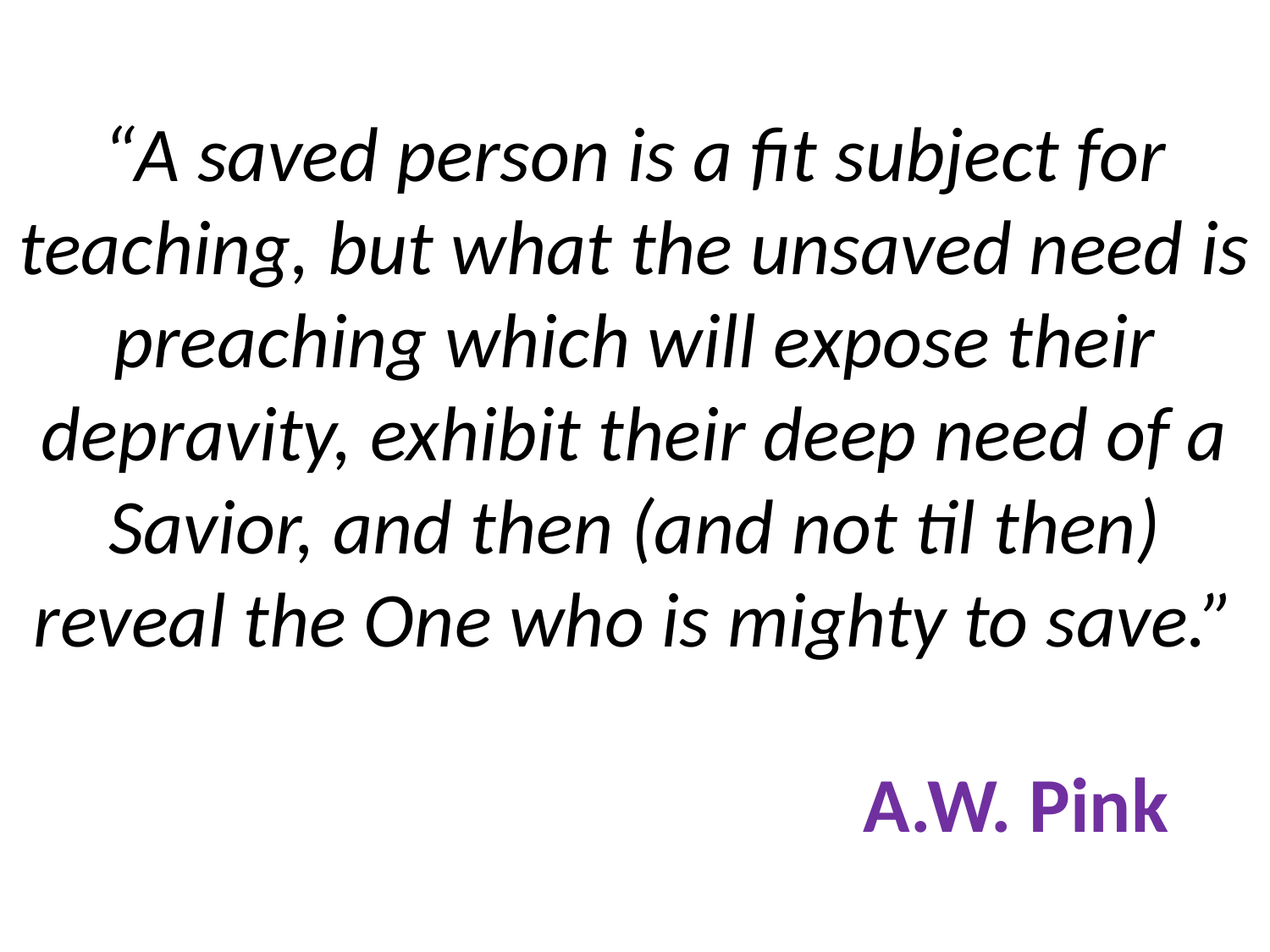

# “A saved person is a fit subject for teaching, but what the unsaved need is preaching which will expose their depravity, exhibit their deep need of a Savior, and then (and not til then) reveal the One who is mighty to save.” A.W. Pink